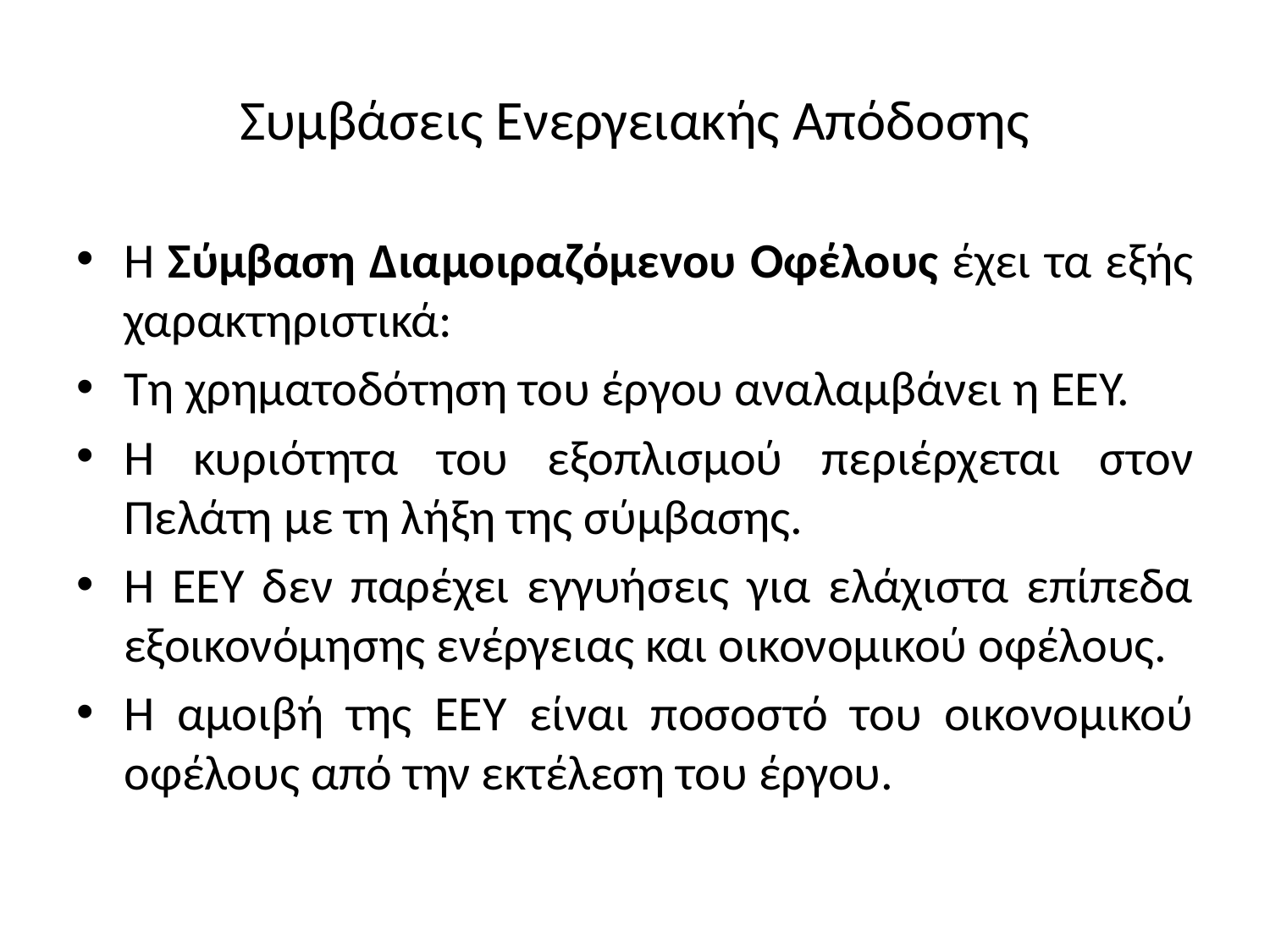

# Συμβάσεις Ενεργειακής Απόδοσης
Η Σύμβαση Διαμοιραζόμενου Οφέλους έχει τα εξής χαρακτηριστικά:
Τη χρηματοδότηση του έργου αναλαμβάνει η ΕΕΥ.
Η κυριότητα του εξοπλισμού περιέρχεται στον Πελάτη με τη λήξη της σύμβασης.
Η ΕΕΥ δεν παρέχει εγγυήσεις για ελάχιστα επίπεδα εξοικονόμησης ενέργειας και οικονομικού οφέλους.
Η αμοιβή της ΕΕΥ είναι ποσοστό του οικονομικού οφέλους από την εκτέλεση του έργου.